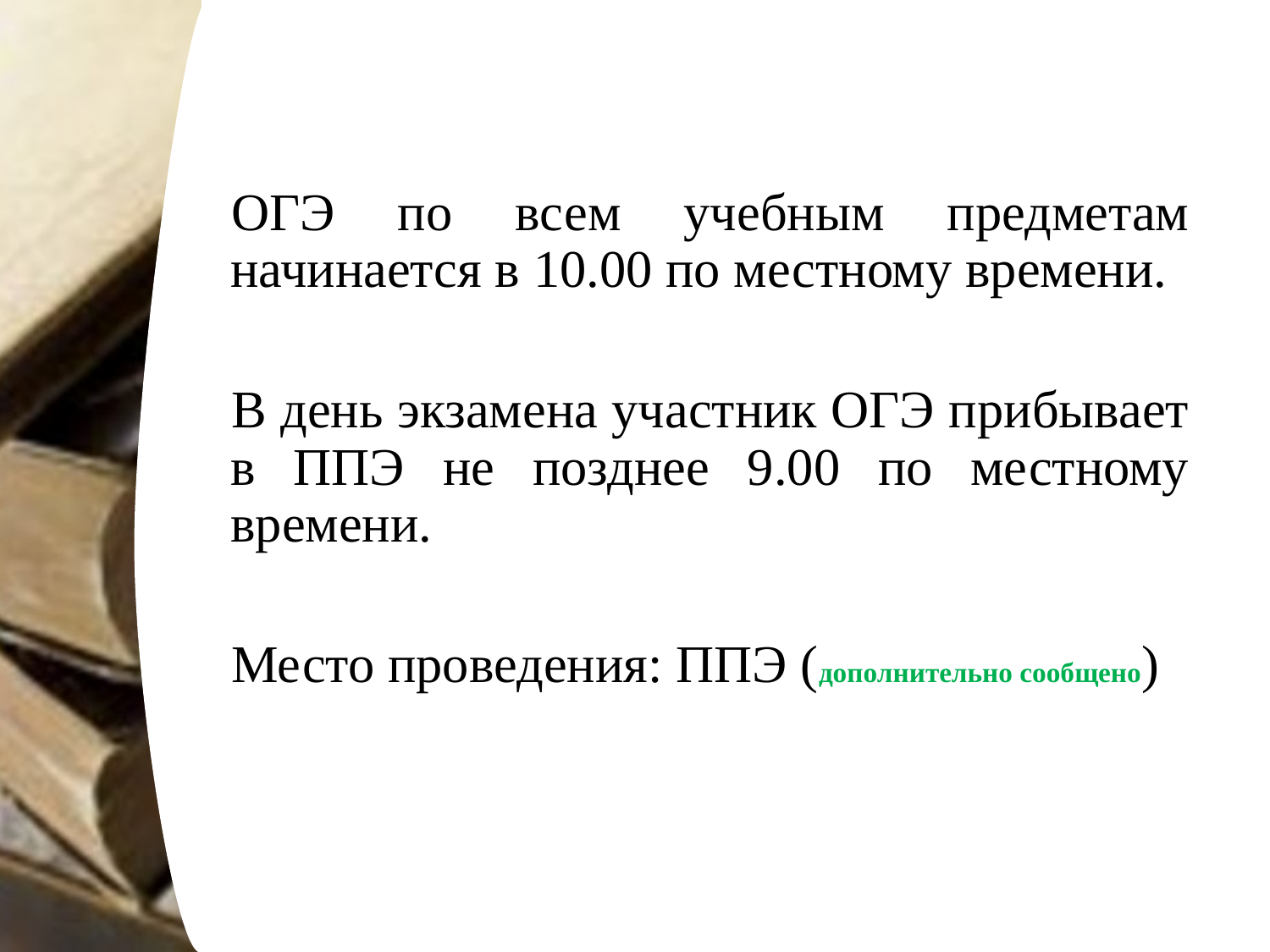

ОГЭ по всем учебным предметам начинается в 10.00 по местному времени.

В день экзамена участник ОГЭ прибывает в ППЭ не позднее 9.00 по местному времени.

Место проведения: ППЭ (дополнительно сообщено)